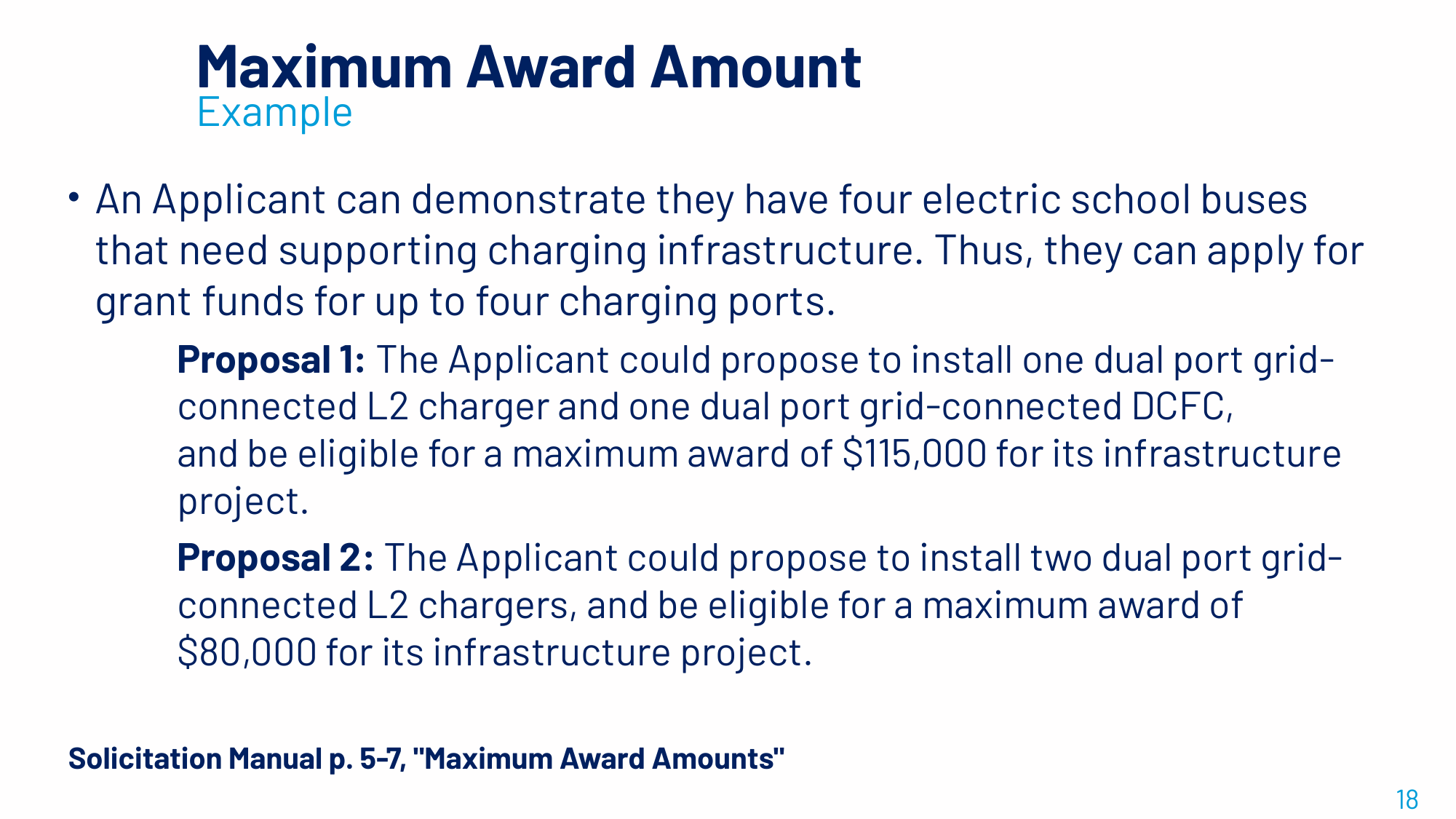

Maximum Award Amount
Example
An Applicant can demonstrate they have four electric school buses that need supporting charging infrastructure. Thus, they can apply for grant funds for up to four charging ports.
Proposal 1: The Applicant could propose to install one dual port grid-connected L2 charger and one dual port grid-connected DCFC, and be eligible for a maximum award of $115,000 for its infrastructure project.
Proposal 2: The Applicant could propose to install two dual port grid-connected L2 chargers, and be eligible for a maximum award of $80,000 for its infrastructure project.
Solicitation Manual p. 5-7, "Maximum Award Amounts"
18